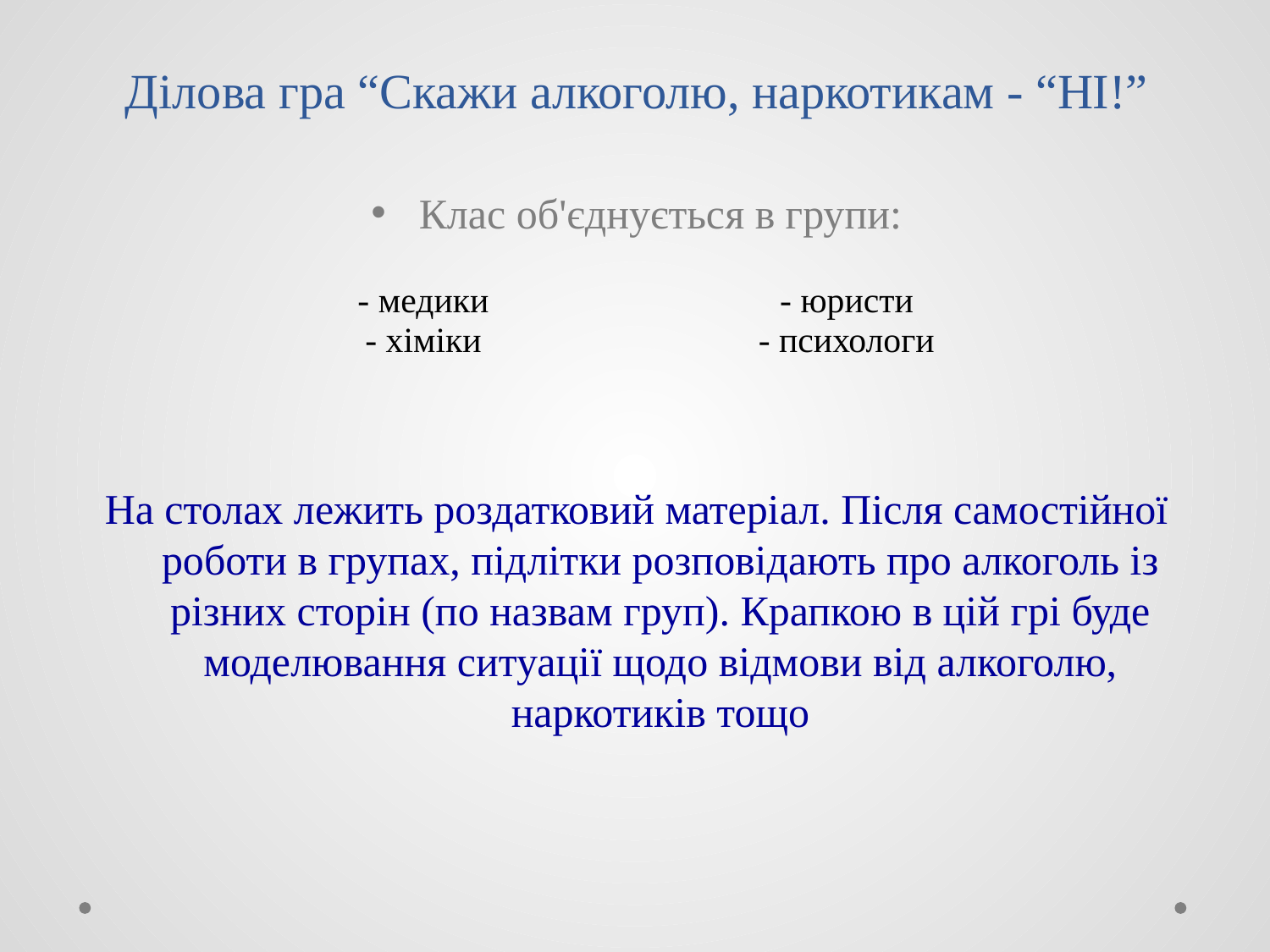

Ділова гра “Скажи алкоголю, наркотикам - “НІ!”

Клас об'єднується в групи:

На столах лежить роздатковий матеріал. Після самостійної роботи в групах, підлітки розповідають про алкоголь із різних сторін (по назвам груп). Крапкою в цій грі буде моделювання ситуації щодо відмови від алкоголю, наркотиків тощо
| - медики - хіміки | - юристи - психологи |
| --- | --- |